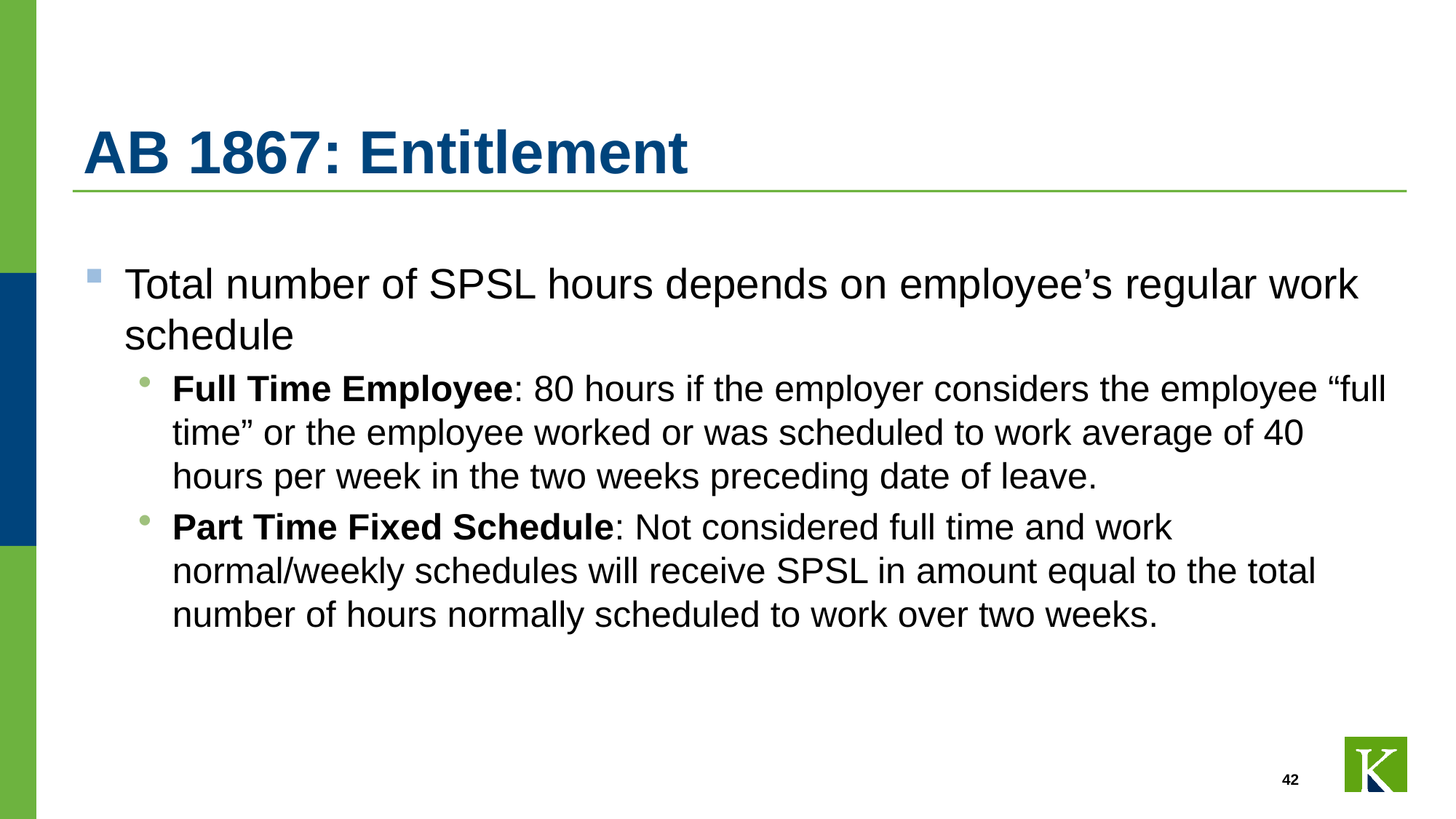

# AB 1867: Entitlement
Total number of SPSL hours depends on employee’s regular work schedule
Full Time Employee: 80 hours if the employer considers the employee “full time” or the employee worked or was scheduled to work average of 40 hours per week in the two weeks preceding date of leave.
Part Time Fixed Schedule: Not considered full time and work normal/weekly schedules will receive SPSL in amount equal to the total number of hours normally scheduled to work over two weeks.
42